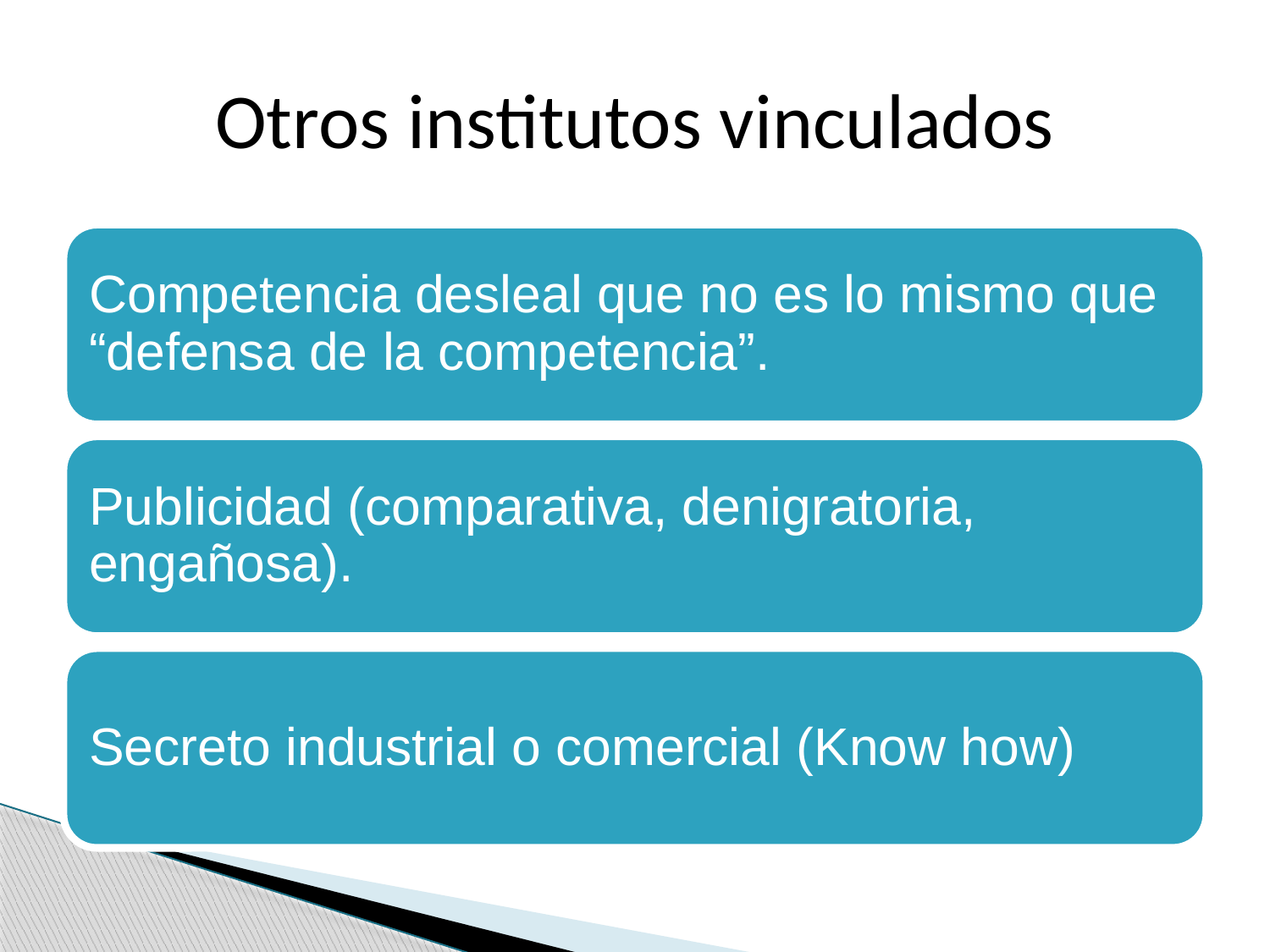

# Otros institutos vinculados
Competencia desleal que no es lo mismo que “defensa de la competencia”.
Publicidad (comparativa, denigratoria, engañosa).
Secreto industrial o comercial (Know how)